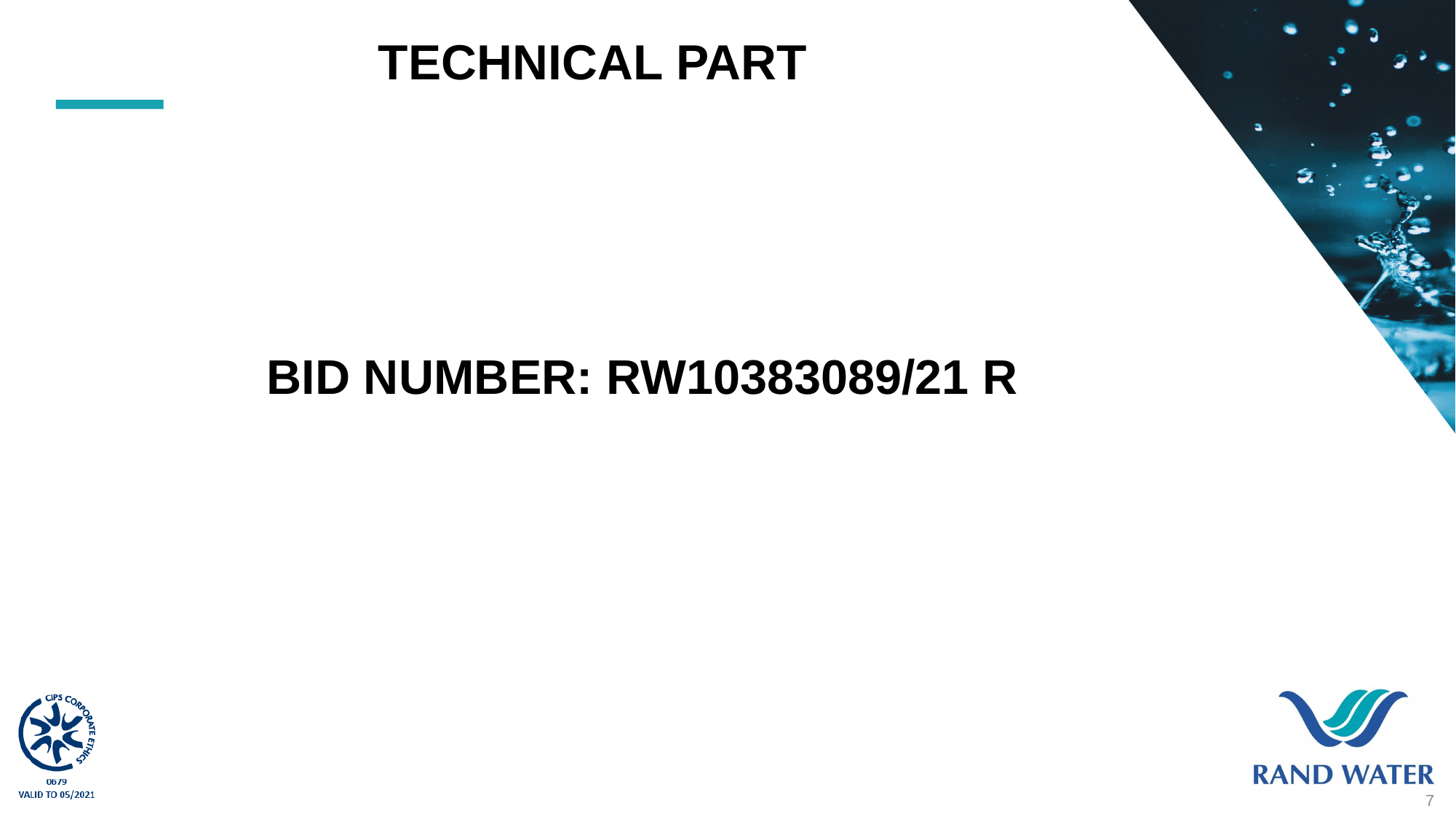

# TECHNICAL PART

BID NUMBER: RW10383089/21 R

7